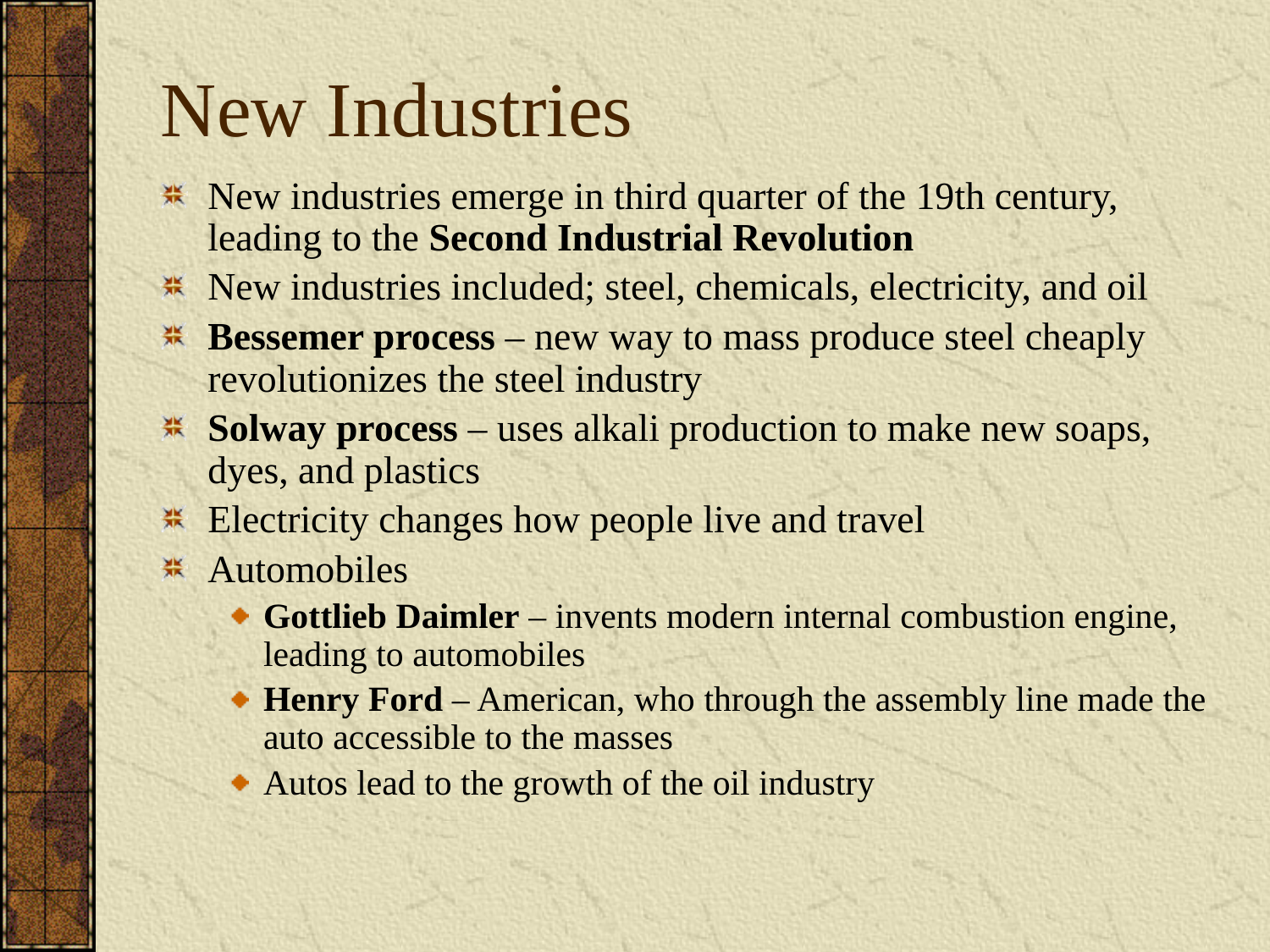

# New Industries
New industries emerge in third quarter of the 19th century, leading to the Second Industrial Revolution
New industries included; steel, chemicals, electricity, and oil
Bessemer process – new way to mass produce steel cheaply revolutionizes the steel industry
Solway process – uses alkali production to make new soaps, dyes, and plastics
Electricity changes how people live and travel
Automobiles
Gottlieb Daimler – invents modern internal combustion engine, leading to automobiles
Henry Ford – American, who through the assembly line made the auto accessible to the masses
Autos lead to the growth of the oil industry